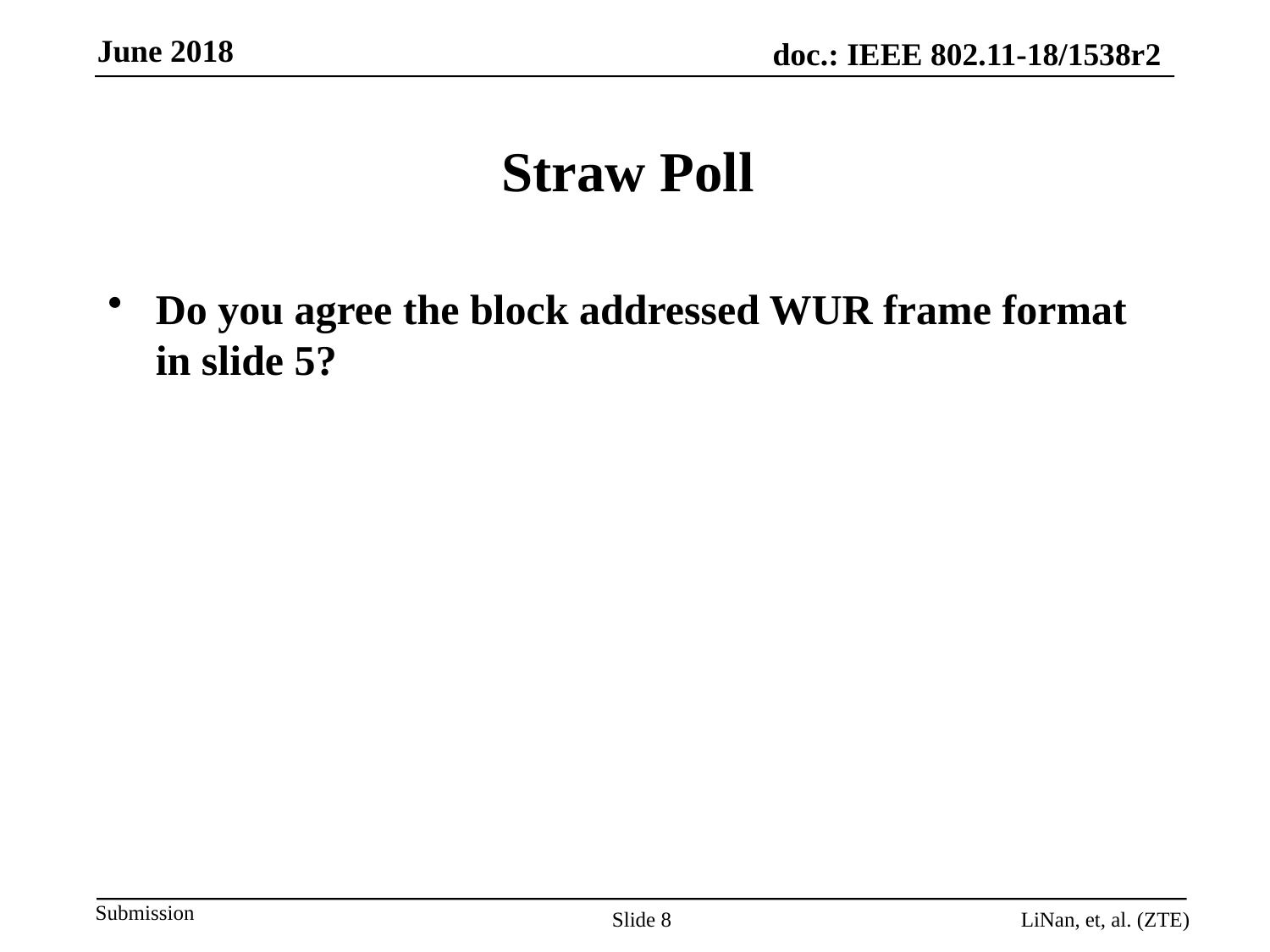

# Straw Poll
Do you agree the block addressed WUR frame format in slide 5?
Slide 8